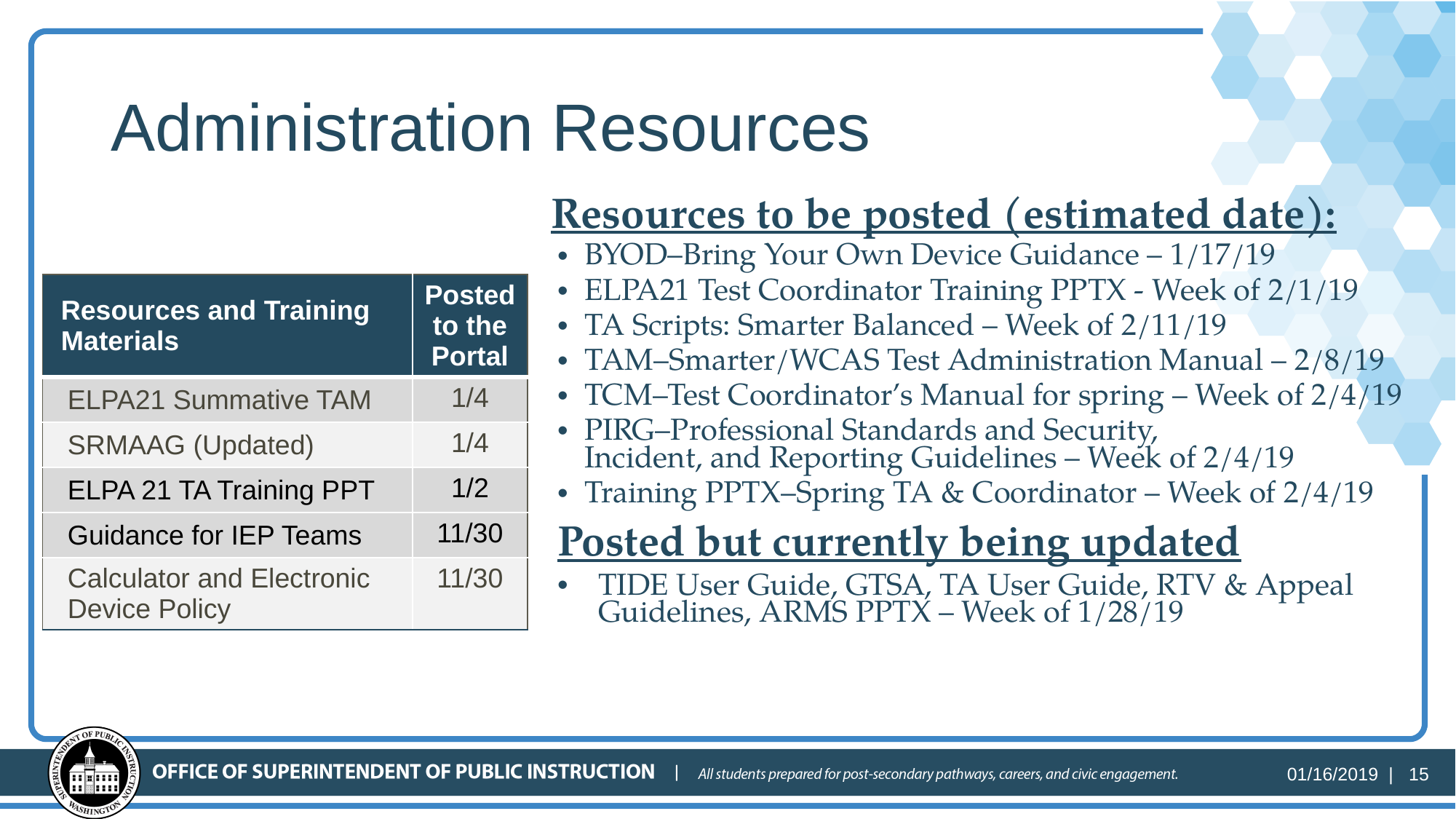

# Administration Resources
Resources to be posted (estimated date):
BYOD–Bring Your Own Device Guidance – 1/17/19
ELPA21 Test Coordinator Training PPTX - Week of 2/1/19
TA Scripts: Smarter Balanced – Week of 2/11/19
TAM–Smarter/WCAS Test Administration Manual – 2/8/19
TCM–Test Coordinator’s Manual for spring – Week of 2/4/19
PIRG–Professional Standards and Security,
Incident, and Reporting Guidelines – Week of 2/4/19
Training PPTX–Spring TA & Coordinator – Week of 2/4/19
Posted but currently being updated
TIDE User Guide, GTSA, TA User Guide, RTV & Appeal Guidelines, ARMS PPTX – Week of 1/28/19

| Resources and Training Materials | Posted to the Portal |
| --- | --- |
| ELPA21 Summative TAM | 1/4 |
| SRMAAG (Updated) | 1/4 |
| ELPA 21 TA Training PPT | 1/2 |
| Guidance for IEP Teams | 11/30 |
| Calculator and Electronic Device Policy | 11/30 |